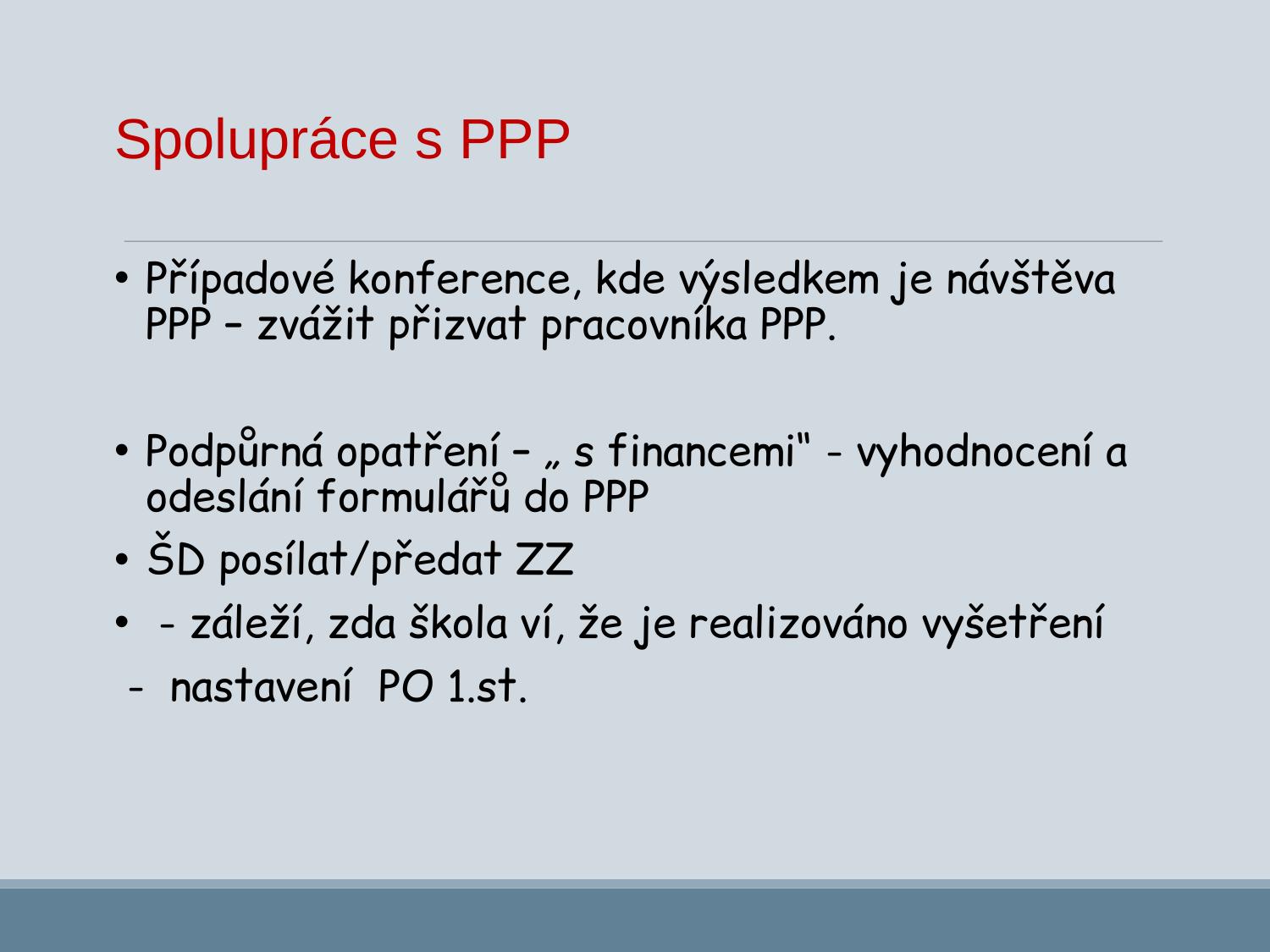

# Spolupráce s PPP
Případové konference, kde výsledkem je návštěva PPP – zvážit přizvat pracovníka PPP.

Podpůrná opatření – „ s financemi“ - vyhodnocení a odeslání formulářů do PPP
ŠD posílat/předat ZZ
 - záleží, zda škola ví, že je realizováno vyšetření
 -  nastavení  PO 1.st.